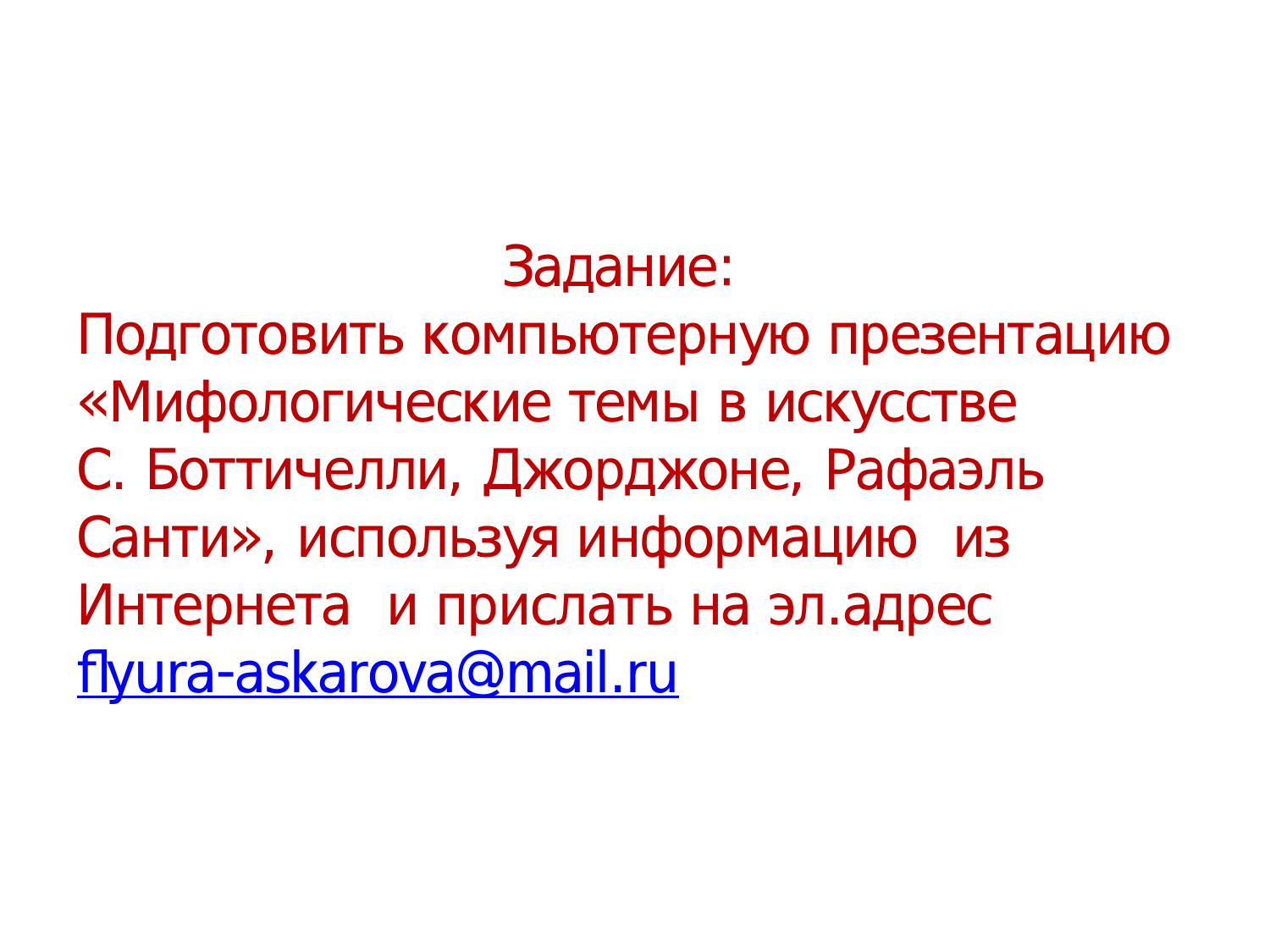

Задание:
Подготовить компьютерную презентацию «Мифологические темы в искусстве
С. Боттичелли, Джорджоне, Рафаэль Санти», используя информацию  из Интернета  и прислать на эл.адрес
flyura-askarova@mail.ru